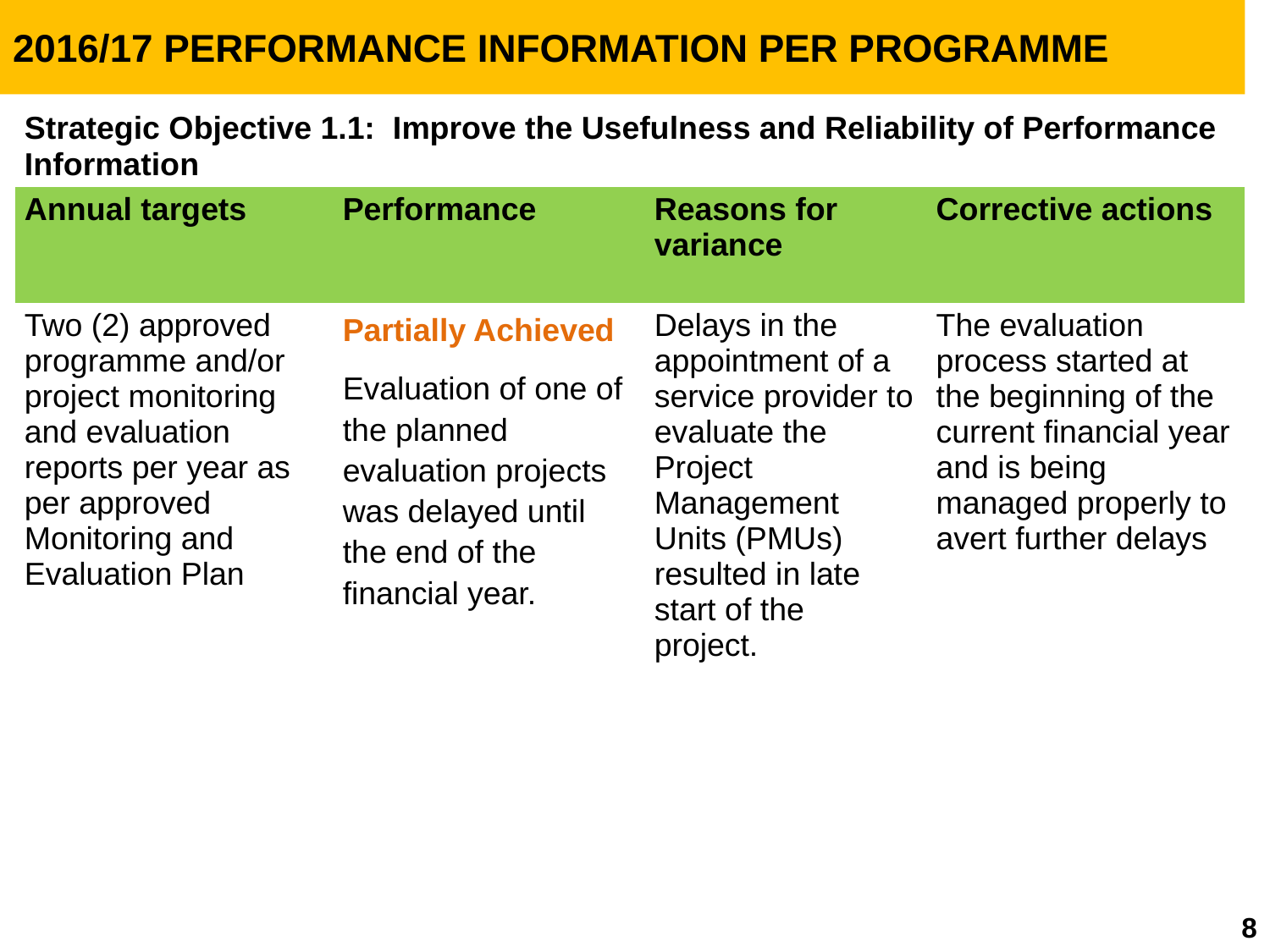

2016/17 PERFORMANCE INFORMATION PER PROGRAMME
| Strategic Objective 1.1: Improve the Usefulness and Reliability of Performance Information |  |  |  |
| --- | --- | --- | --- |
| Annual targets | Performance | Reasons for variance | Corrective actions |
| Two (2) approved programme and/or project monitoring and evaluation reports per year as per approved Monitoring and Evaluation Plan | Partially Achieved Evaluation of one of the planned evaluation projects was delayed until the end of the financial year. | Delays in the appointment of a service provider to evaluate the Project Management Units (PMUs) resulted in late start of the project. | The evaluation process started at the beginning of the current financial year and is being managed properly to avert further delays |
8